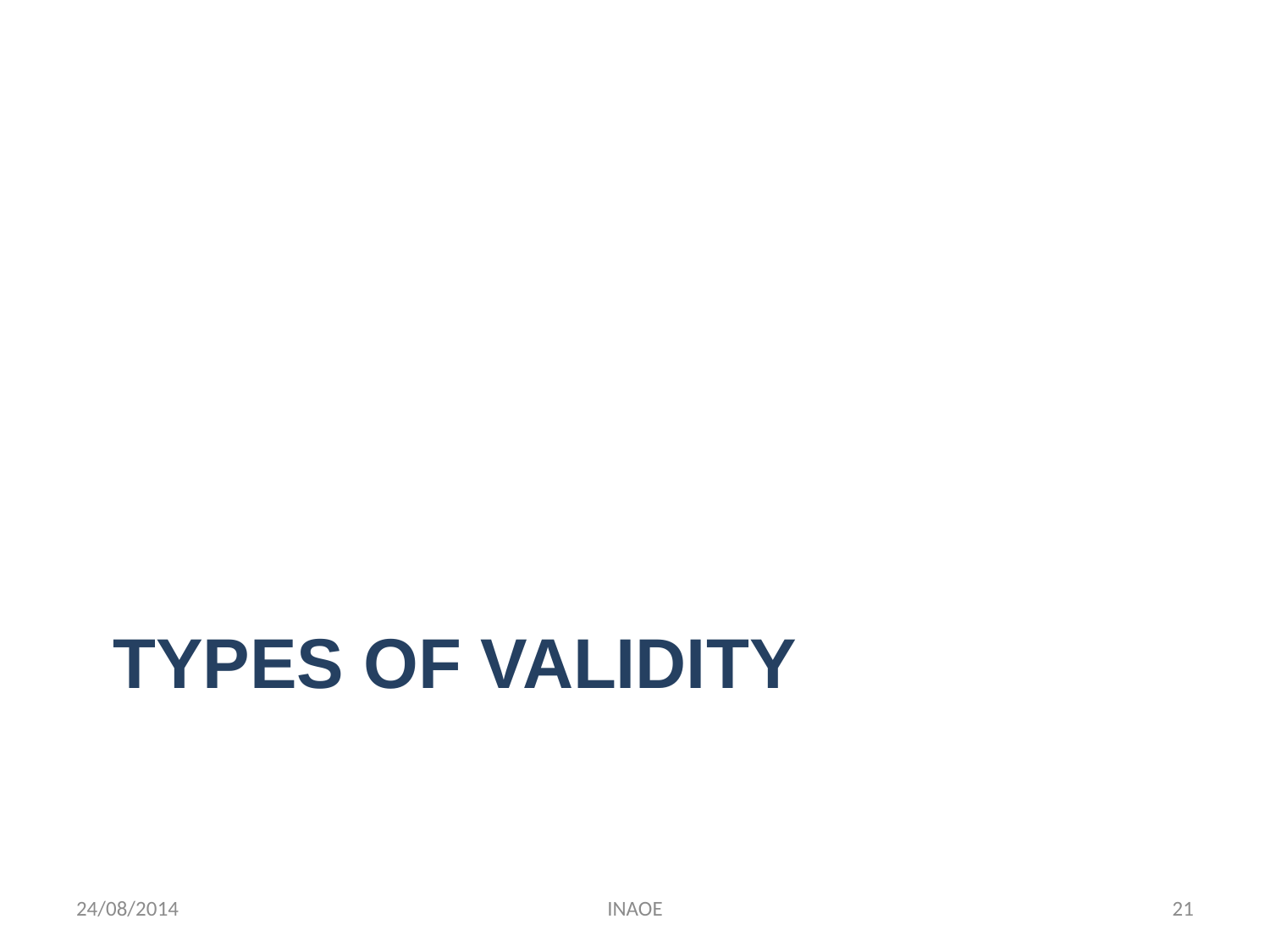

# TYPES OF VALIDITY
24/08/2014
INAOE
21